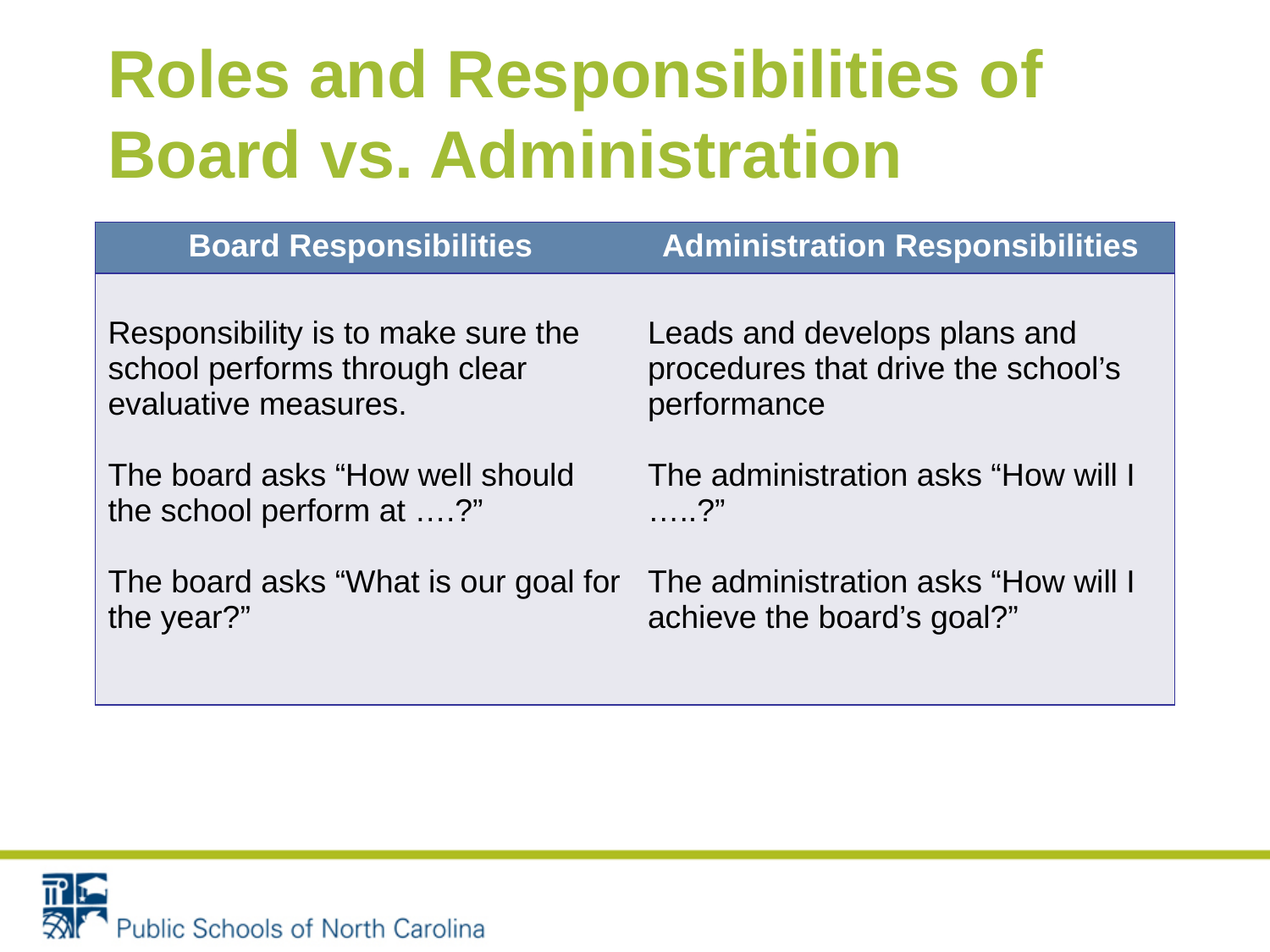

# Roles and Responsibilities of Board vs. Administration
| Board Responsibilities | Administration Responsibilities |
| --- | --- |
| Responsibility is to make sure the school performs through clear evaluative measures. The board asks “How well should the school perform at ….?” The board asks “What is our goal for the year?” | Leads and develops plans and procedures that drive the school’s performance The administration asks “How will I …..?” The administration asks “How will I achieve the board’s goal?” |